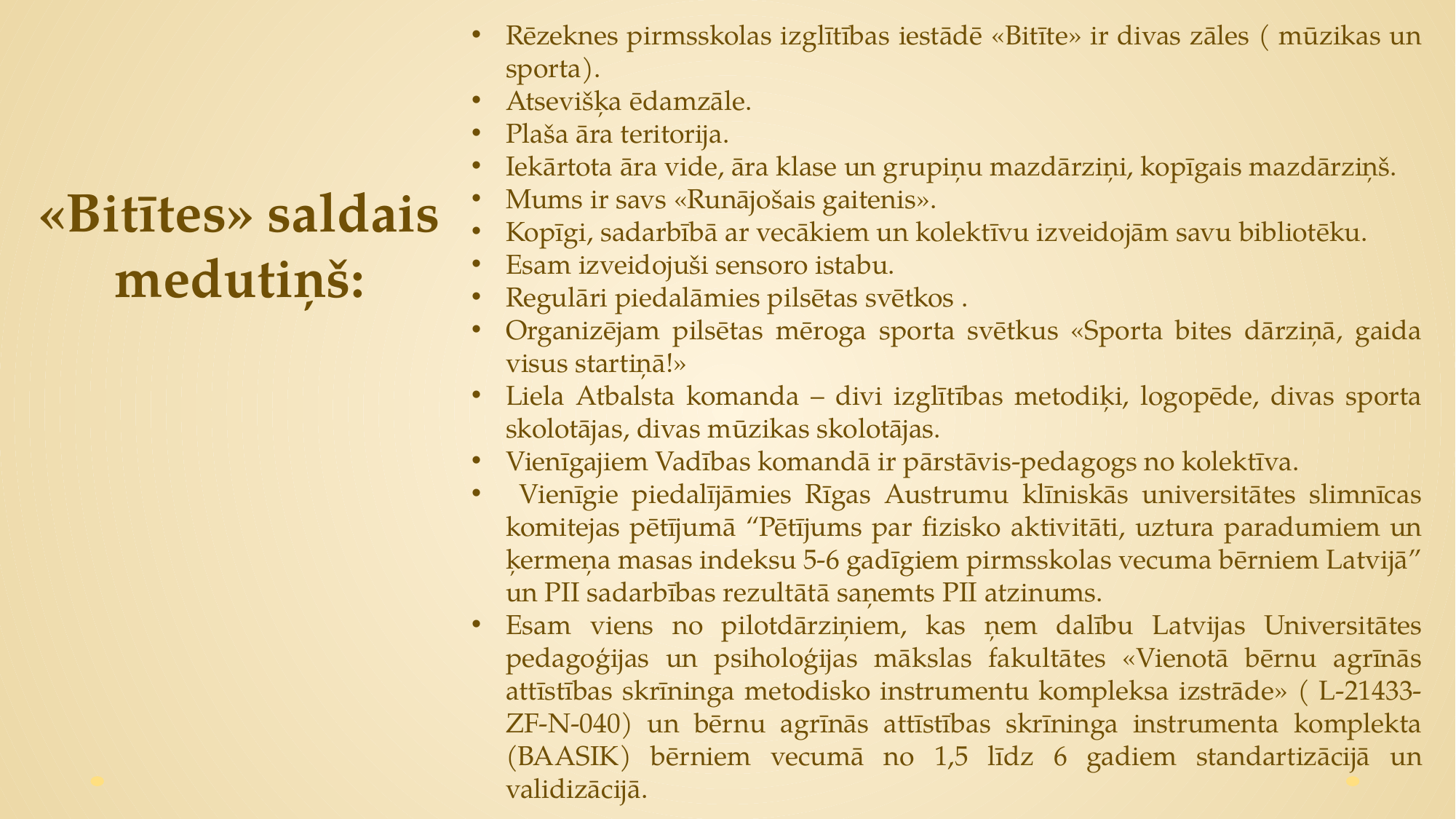

Rēzeknes pirmsskolas izglītības iestādē «Bitīte» ir divas zāles ( mūzikas un sporta).
Atsevišķa ēdamzāle.
Plaša āra teritorija.
Iekārtota āra vide, āra klase un grupiņu mazdārziņi, kopīgais mazdārziņš.
Mums ir savs «Runājošais gaitenis».
Kopīgi, sadarbībā ar vecākiem un kolektīvu izveidojām savu bibliotēku.
Esam izveidojuši sensoro istabu.
Regulāri piedalāmies pilsētas svētkos .
Organizējam pilsētas mēroga sporta svētkus «Sporta bites dārziņā, gaida visus startiņā!»
Liela Atbalsta komanda – divi izglītības metodiķi, logopēde, divas sporta skolotājas, divas mūzikas skolotājas.
Vienīgajiem Vadības komandā ir pārstāvis-pedagogs no kolektīva.
 Vienīgie piedalījāmies Rīgas Austrumu klīniskās universitātes slimnīcas komitejas pētījumā “Pētījums par fizisko aktivitāti, uztura paradumiem un ķermeņa masas indeksu 5-6 gadīgiem pirmsskolas vecuma bērniem Latvijā” un PII sadarbības rezultātā saņemts PII atzinums.
Esam viens no pilotdārziņiem, kas ņem dalību Latvijas Universitātes pedagoģijas un psiholoģijas mākslas fakultātes «Vienotā bērnu agrīnās attīstības skrīninga metodisko instrumentu kompleksa izstrāde» ( L-21433-ZF-N-040) un bērnu agrīnās attīstības skrīninga instrumenta komplekta (BAASIK) bērniem vecumā no 1,5 līdz 6 gadiem standartizācijā un validizācijā.

«Bitītes» saldais medutiņš: